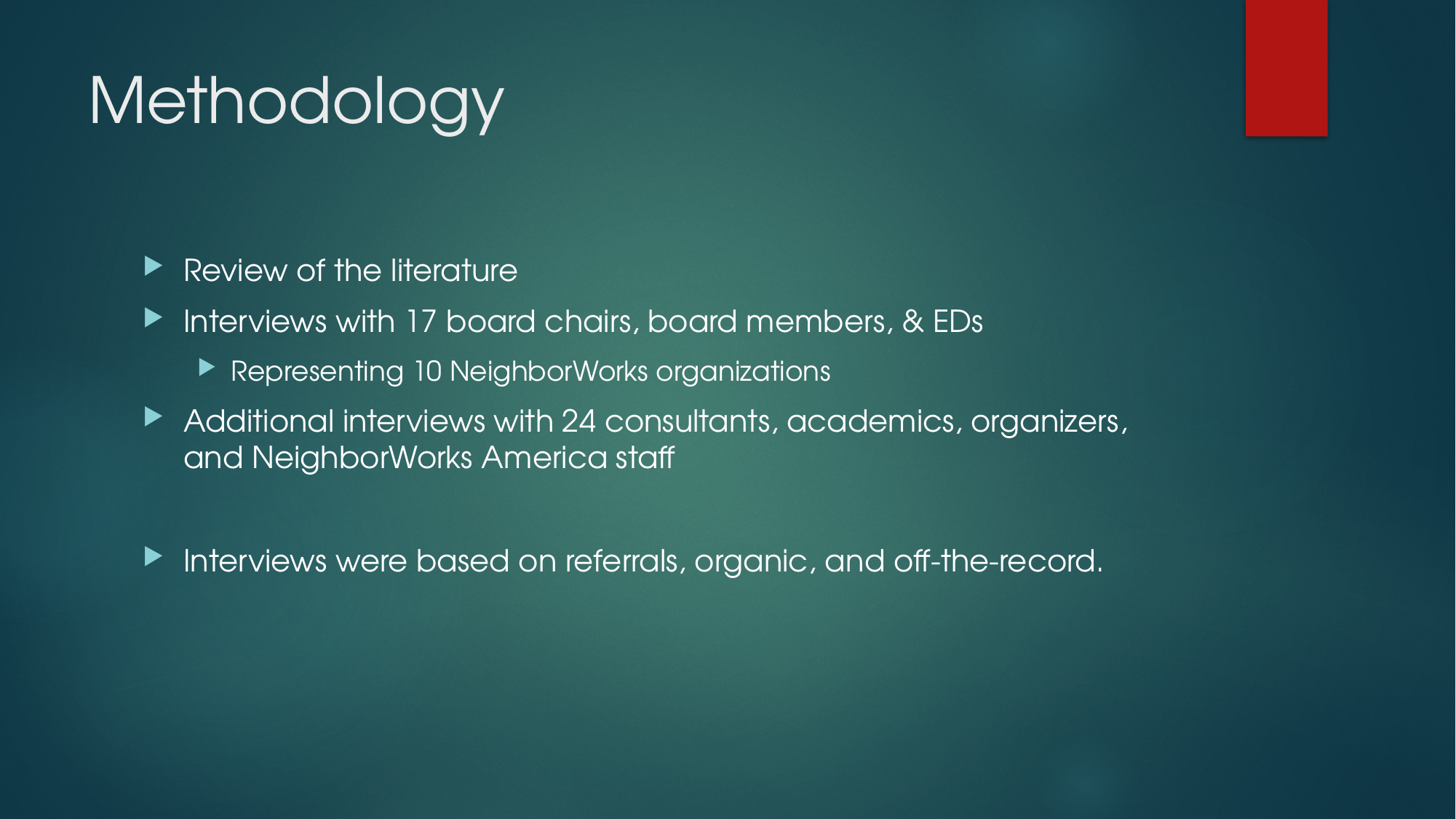

# Methodology
Review of the literature
Interviews with 17 board chairs, board members, & EDs
Representing 10 NeighborWorks organizations
Additional interviews with 24 consultants, academics, organizers, and NeighborWorks America staff

Interviews were based on referrals, organic, and off-the-record.